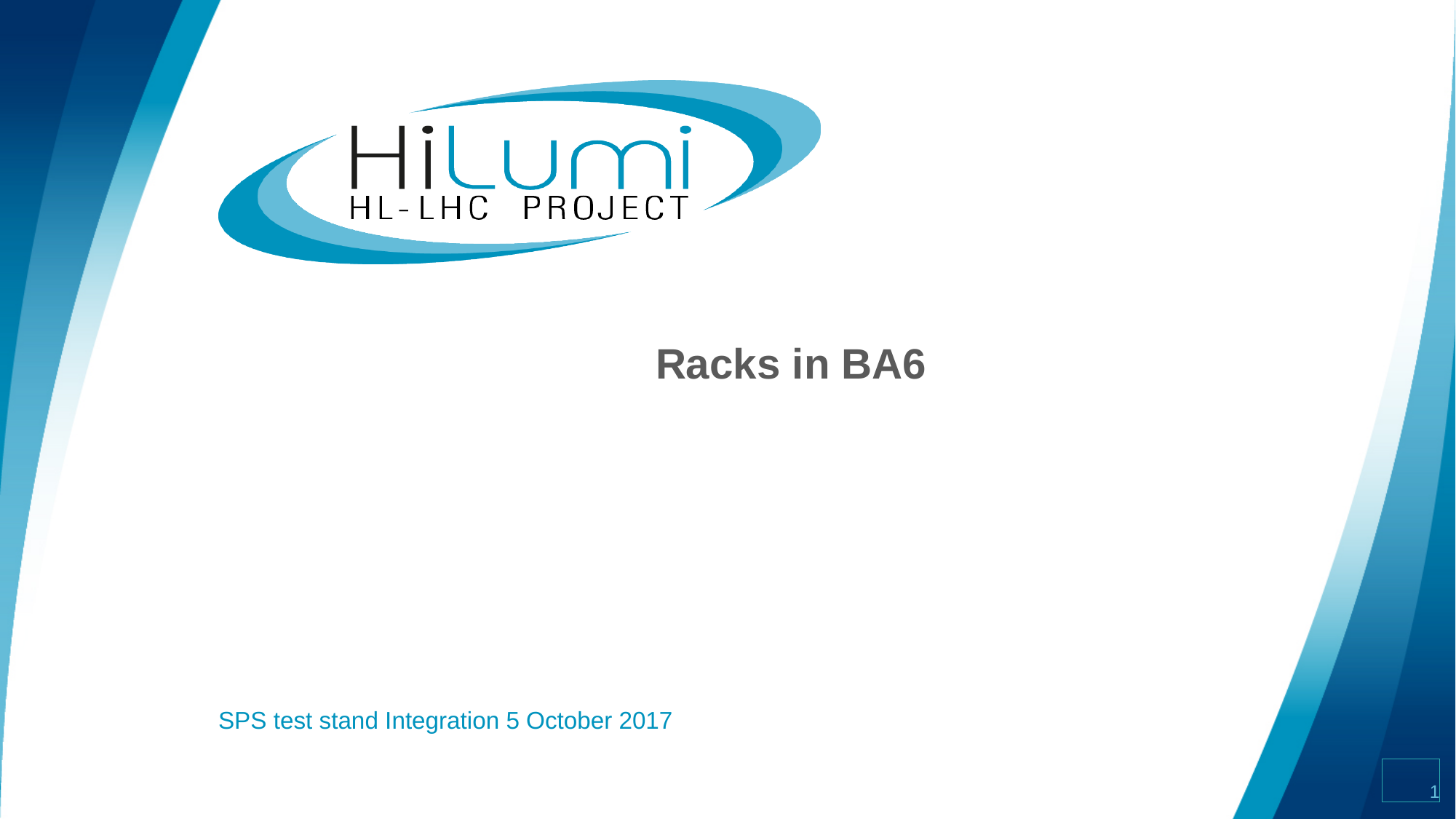

# Racks in BA6

SPS test stand Integration 5 October 2017
1